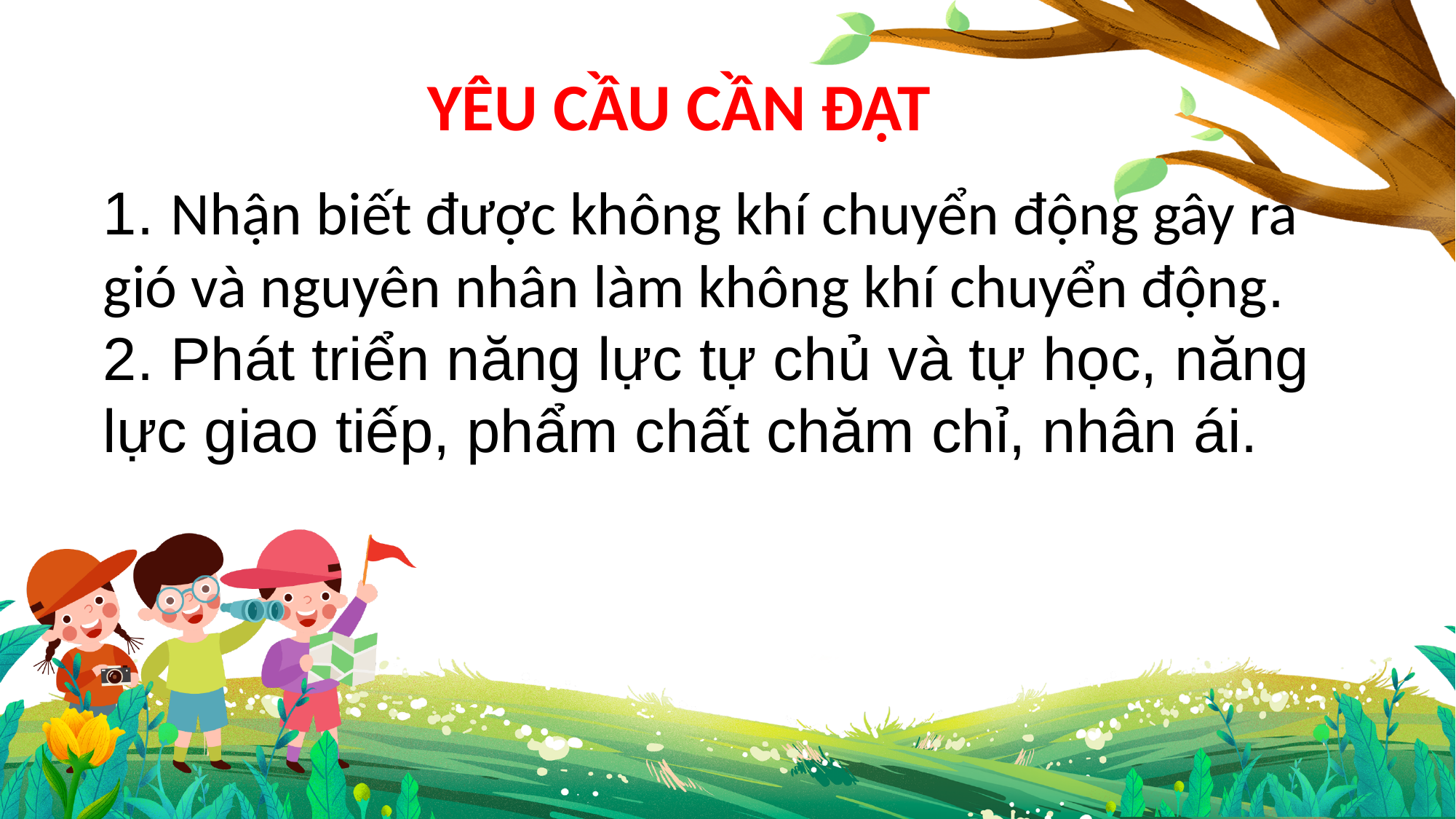

YÊU CẦU CẦN ĐẠT
1. Nhận biết được không khí chuyển động gây ra gió và nguyên nhân làm không khí chuyển động.
2. Phát triển năng lực tự chủ và tự học, năng lực giao tiếp, phẩm chất chăm chỉ, nhân ái.